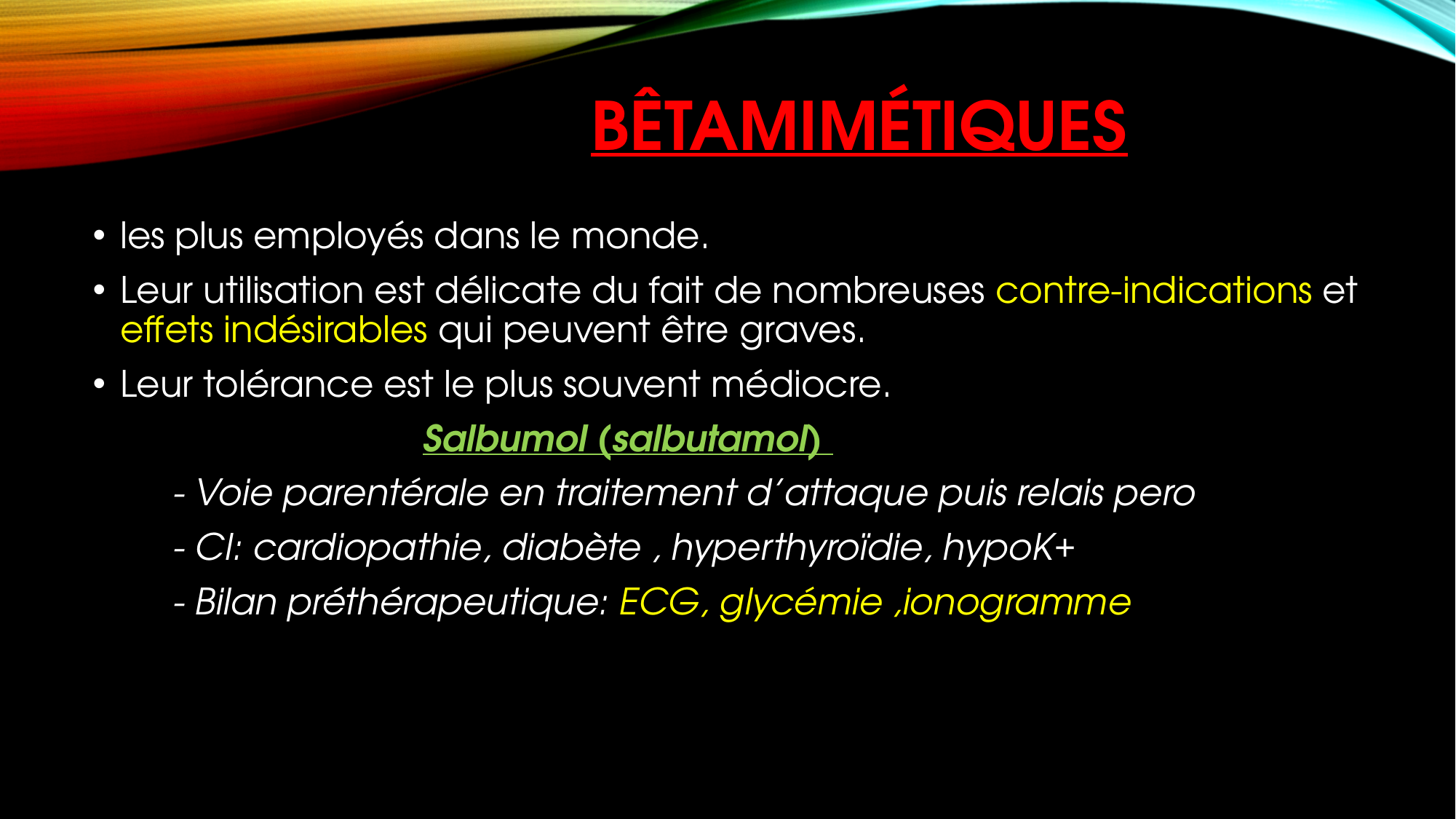

# Bêtamimétiques
les plus employés dans le monde.
Leur utilisation est délicate du fait de nombreuses contre-indications et effets indésirables qui peuvent être graves.
Leur tolérance est le plus souvent médiocre.
                                 Salbumol (salbutamol)
        - Voie parentérale en traitement d’attaque puis relais pero
        - CI: cardiopathie, diabète , hyperthyroïdie, hypoK+
        - Bilan préthérapeutique: ECG, glycémie ,ionogramme